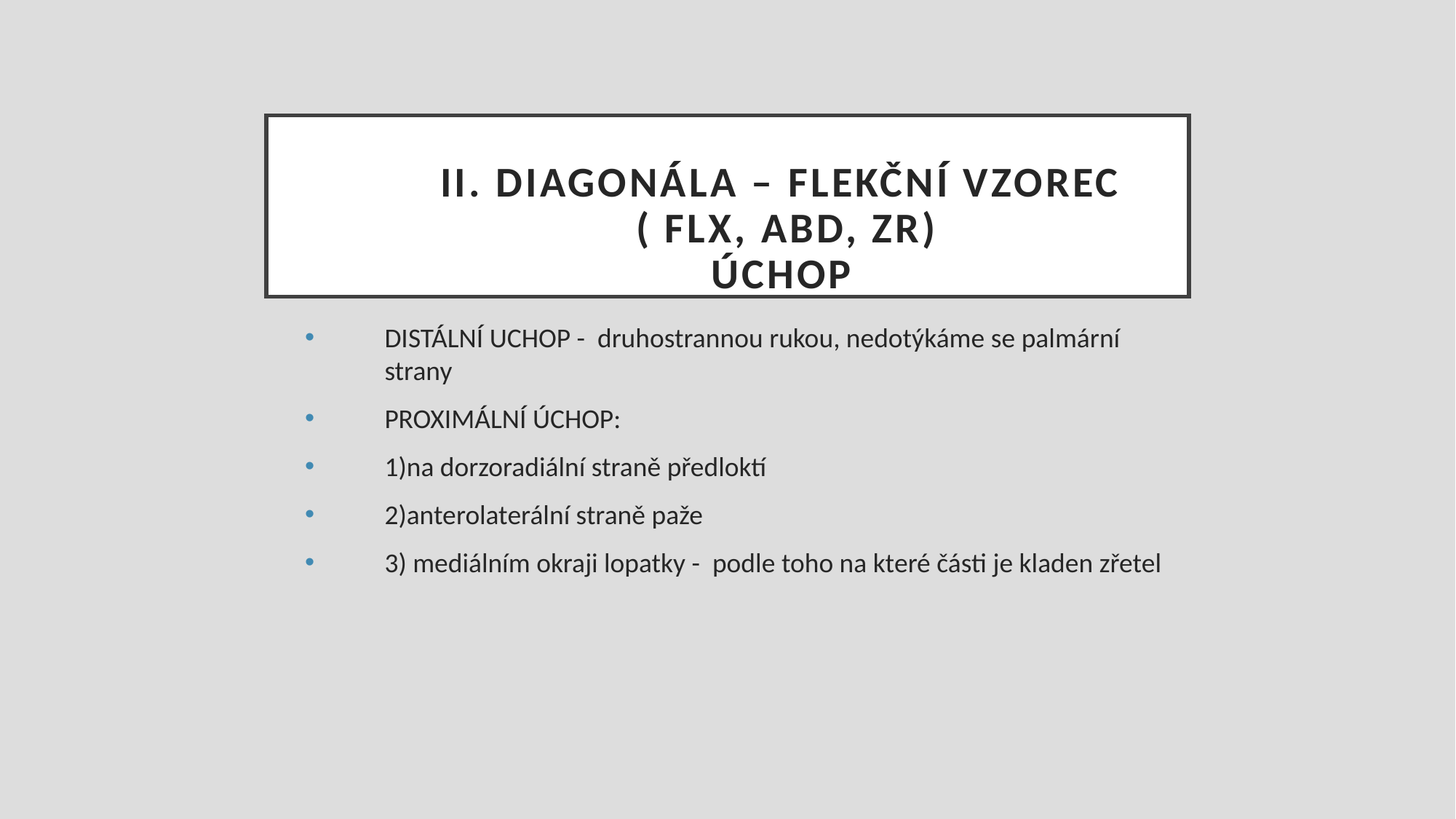

# II. diagonála – flekční vzorec ( FLX, ABD, ZR) ÚCHOP
DISTÁLNÍ UCHOP -  druhostrannou rukou, nedotýkáme se palmární strany
PROXIMÁLNÍ ÚCHOP:
1)na dorzoradiální straně předloktí
2)anterolaterální straně paže
3) mediálním okraji lopatky -  podle toho na které části je kladen zřetel